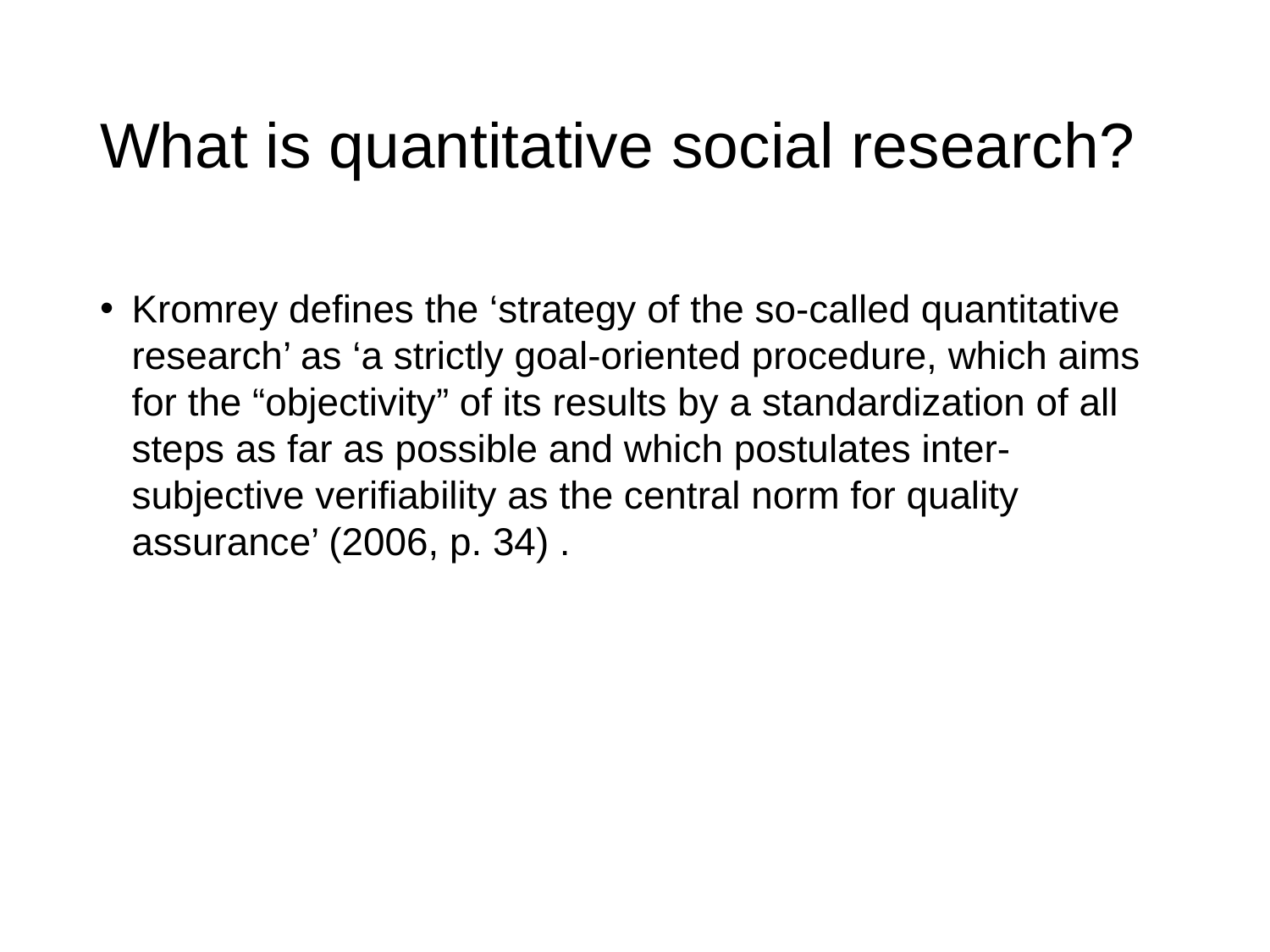

# What is quantitative social research?
Kromrey defines the ‘strategy of the so-called quantitative research’ as ‘a strictly goal-oriented procedure, which aims for the “objectivity” of its results by a standardization of all steps as far as possible and which postulates inter-subjective verifiability as the central norm for quality assurance’ (2006, p. 34) .